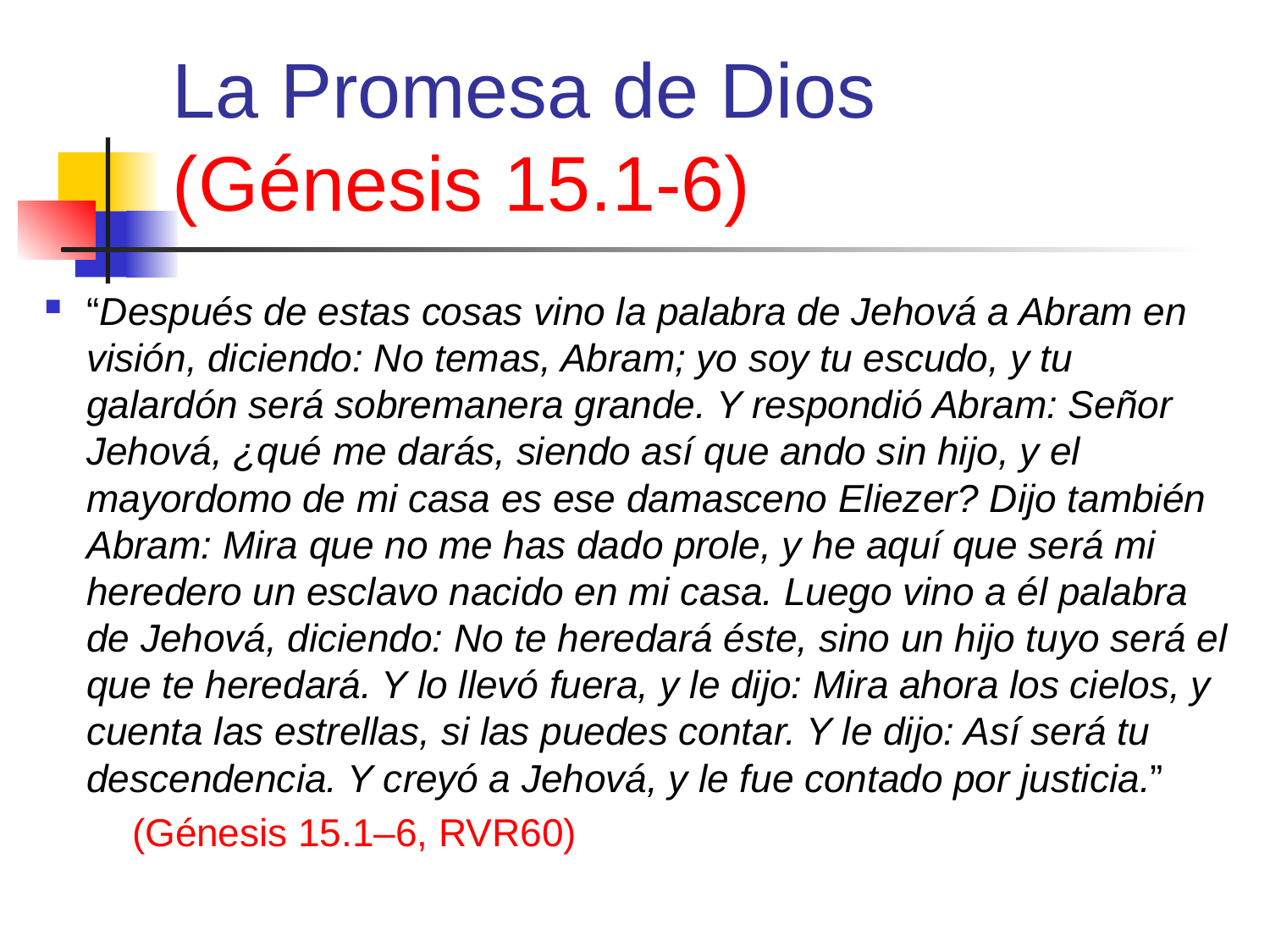

# La Promesa de Dios (Génesis 15.1-6)
“Después de estas cosas vino la palabra de Jehová a Abram en visión, diciendo: No temas, Abram; yo soy tu escudo, y tu galardón será sobremanera grande. Y respondió Abram: Señor Jehová, ¿qué me darás, siendo así que ando sin hijo, y el mayordomo de mi casa es ese damasceno Eliezer? Dijo también Abram: Mira que no me has dado prole, y he aquí que será mi heredero un esclavo nacido en mi casa. Luego vino a él palabra de Jehová, diciendo: No te heredará éste, sino un hijo tuyo será el que te heredará. Y lo llevó fuera, y le dijo: Mira ahora los cielos, y cuenta las estrellas, si las puedes contar. Y le dijo: Así será tu descendencia. Y creyó a Jehová, y le fue contado por justicia.”
	(Génesis 15.1–6, RVR60)